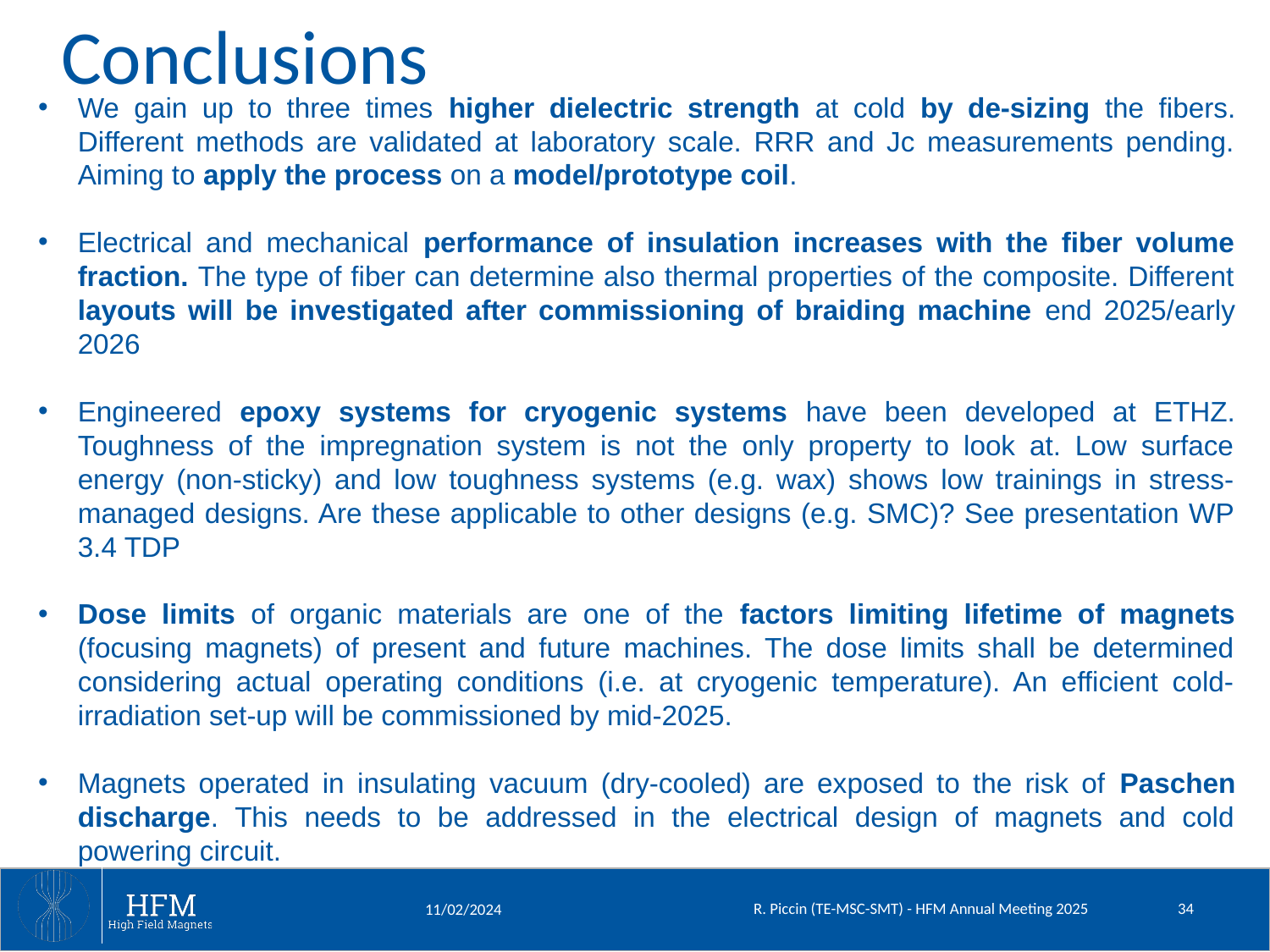

Conclusions
We gain up to three times higher dielectric strength at cold by de-sizing the fibers. Different methods are validated at laboratory scale. RRR and Jc measurements pending. Aiming to apply the process on a model/prototype coil.

Electrical and mechanical performance of insulation increases with the fiber volume fraction. The type of fiber can determine also thermal properties of the composite. Different layouts will be investigated after commissioning of braiding machine end 2025/early 2026

Engineered epoxy systems for cryogenic systems have been developed at ETHZ. Toughness of the impregnation system is not the only property to look at. Low surface energy (non-sticky) and low toughness systems (e.g. wax) shows low trainings in stress-managed designs. Are these applicable to other designs (e.g. SMC)? See presentation WP 3.4 TDP

Dose limits of organic materials are one of the factors limiting lifetime of magnets (focusing magnets) of present and future machines. The dose limits shall be determined considering actual operating conditions (i.e. at cryogenic temperature). An efficient cold-irradiation set-up will be commissioned by mid-2025.

Magnets operated in insulating vacuum (dry-cooled) are exposed to the risk of Paschen discharge. This needs to be addressed in the electrical design of magnets and cold powering circuit.
R. Piccin (TE-MSC-SMT) - HFM Annual Meeting 2025
34
11/02/2024